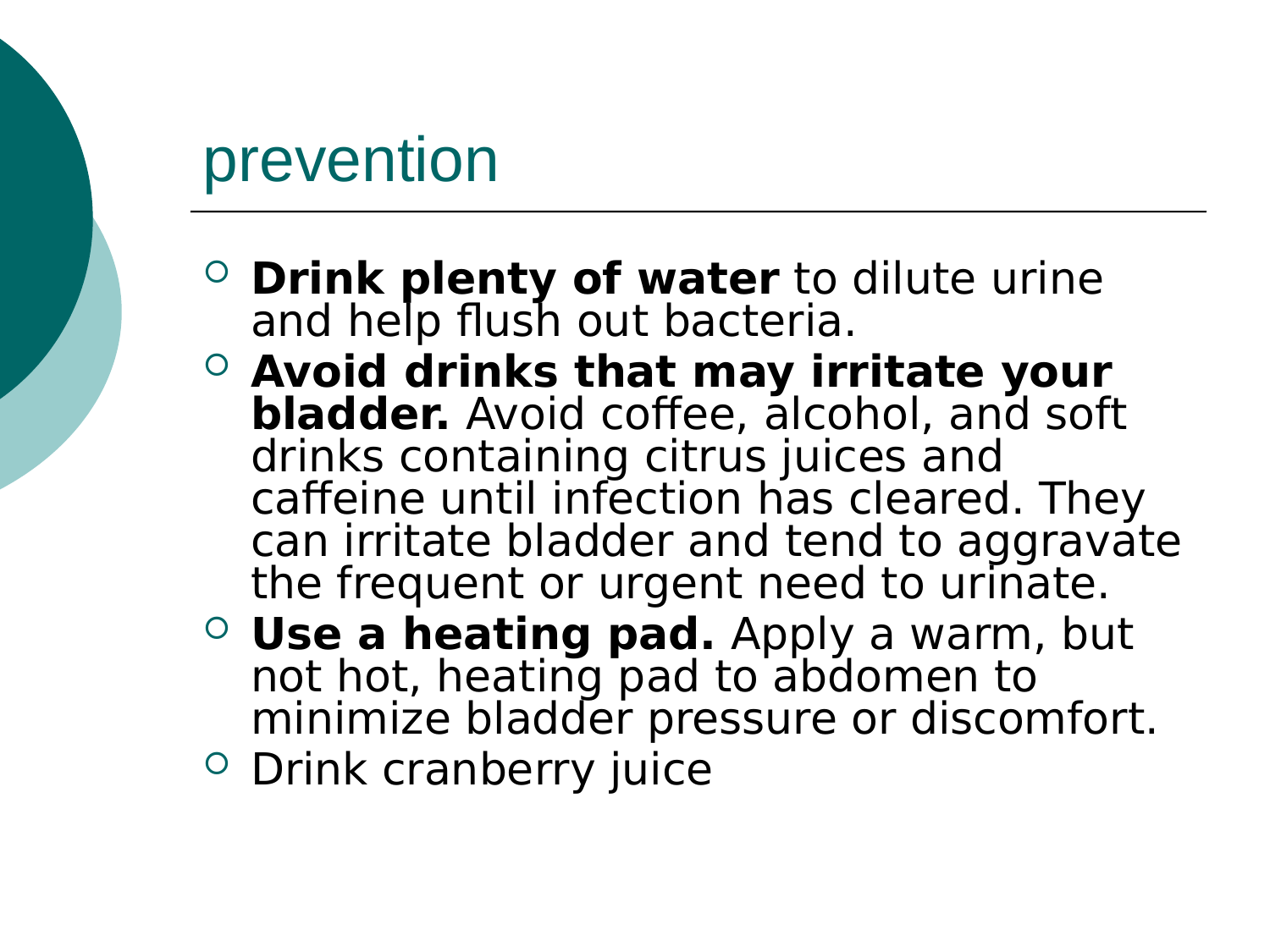

# prevention
Drink plenty of water to dilute urine and help flush out bacteria.
Avoid drinks that may irritate your bladder. Avoid coffee, alcohol, and soft drinks containing citrus juices and caffeine until infection has cleared. They can irritate bladder and tend to aggravate the frequent or urgent need to urinate.
Use a heating pad. Apply a warm, but not hot, heating pad to abdomen to minimize bladder pressure or discomfort.
Drink cranberry juice